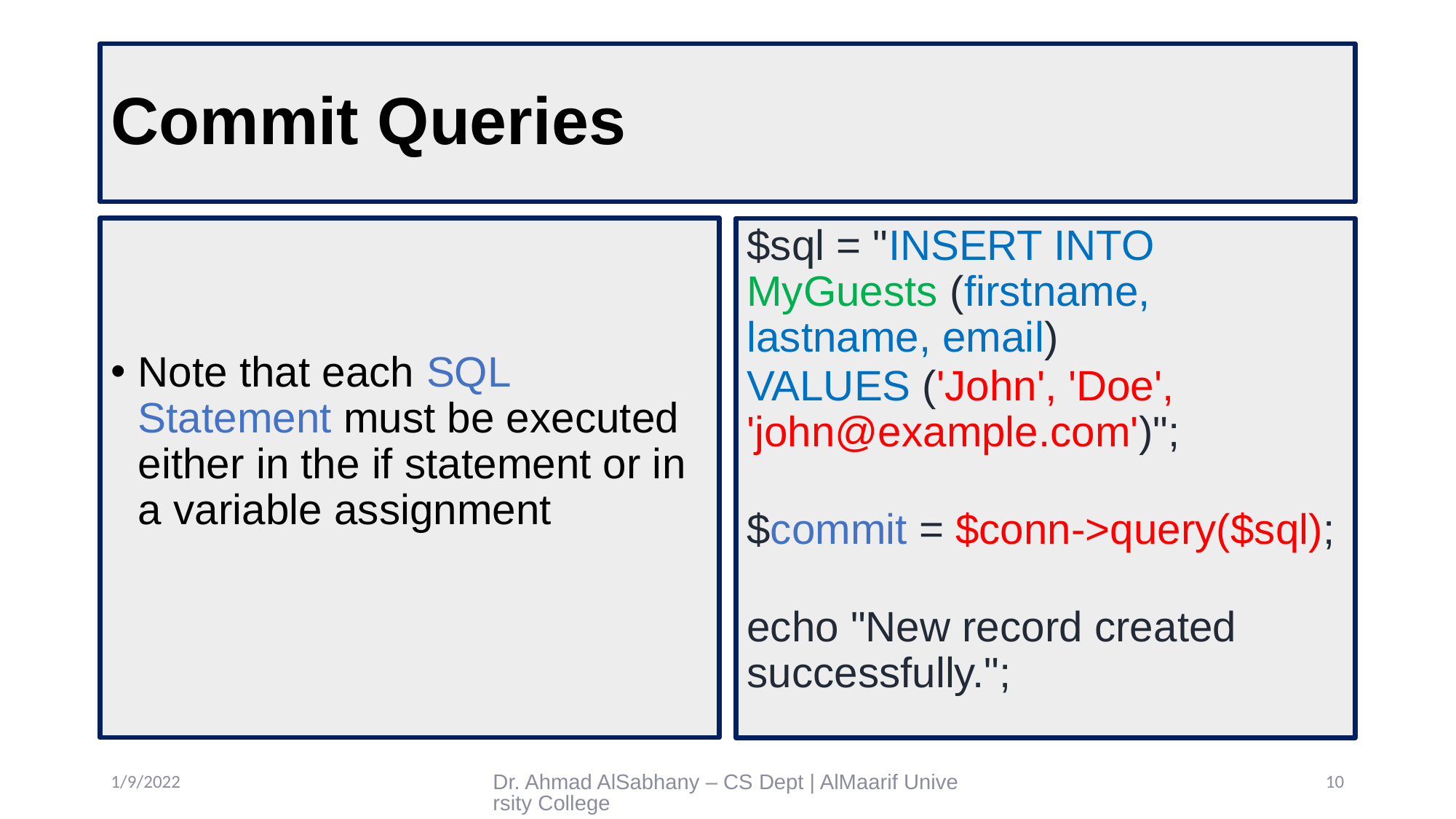

# Commit Queries

Note that each SQL Statement must be executed either in the if statement or in a variable assignment
$sql = "INSERT INTO MyGuests (firstname, lastname, email)
VALUES ('John', 'Doe', 'john@example.com')";

$commit = $conn->query($sql);

echo "New record created successfully.";

1/9/2022
Dr. Ahmad AlSabhany – CS Dept | AlMaarif University College
10